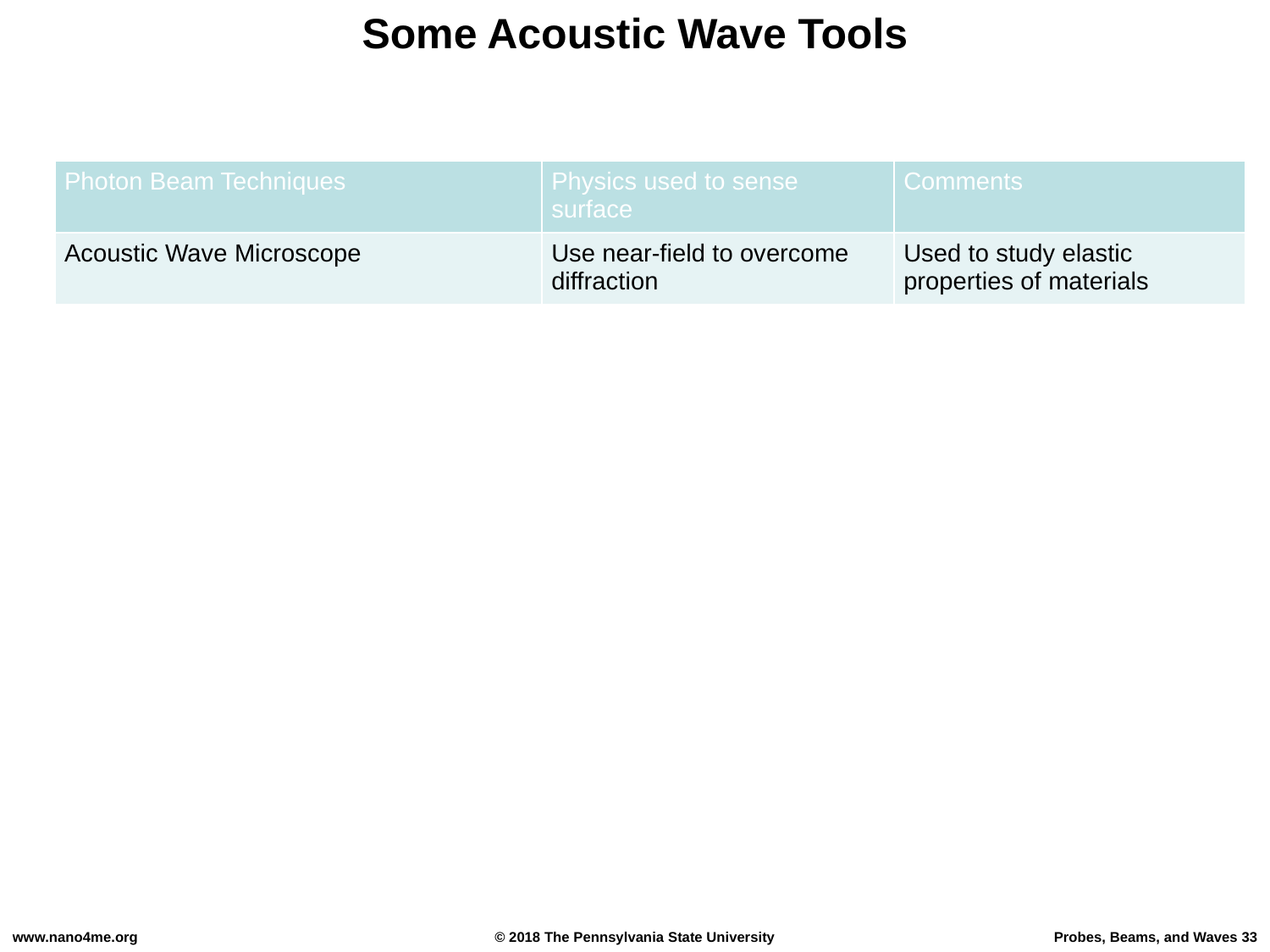

Some Acoustic Wave Tools
| Photon Beam Techniques | Physics used to sense surface | Comments |
| --- | --- | --- |
| Acoustic Wave Microscope | Use near-field to overcome diffraction | Used to study elastic properties of materials |